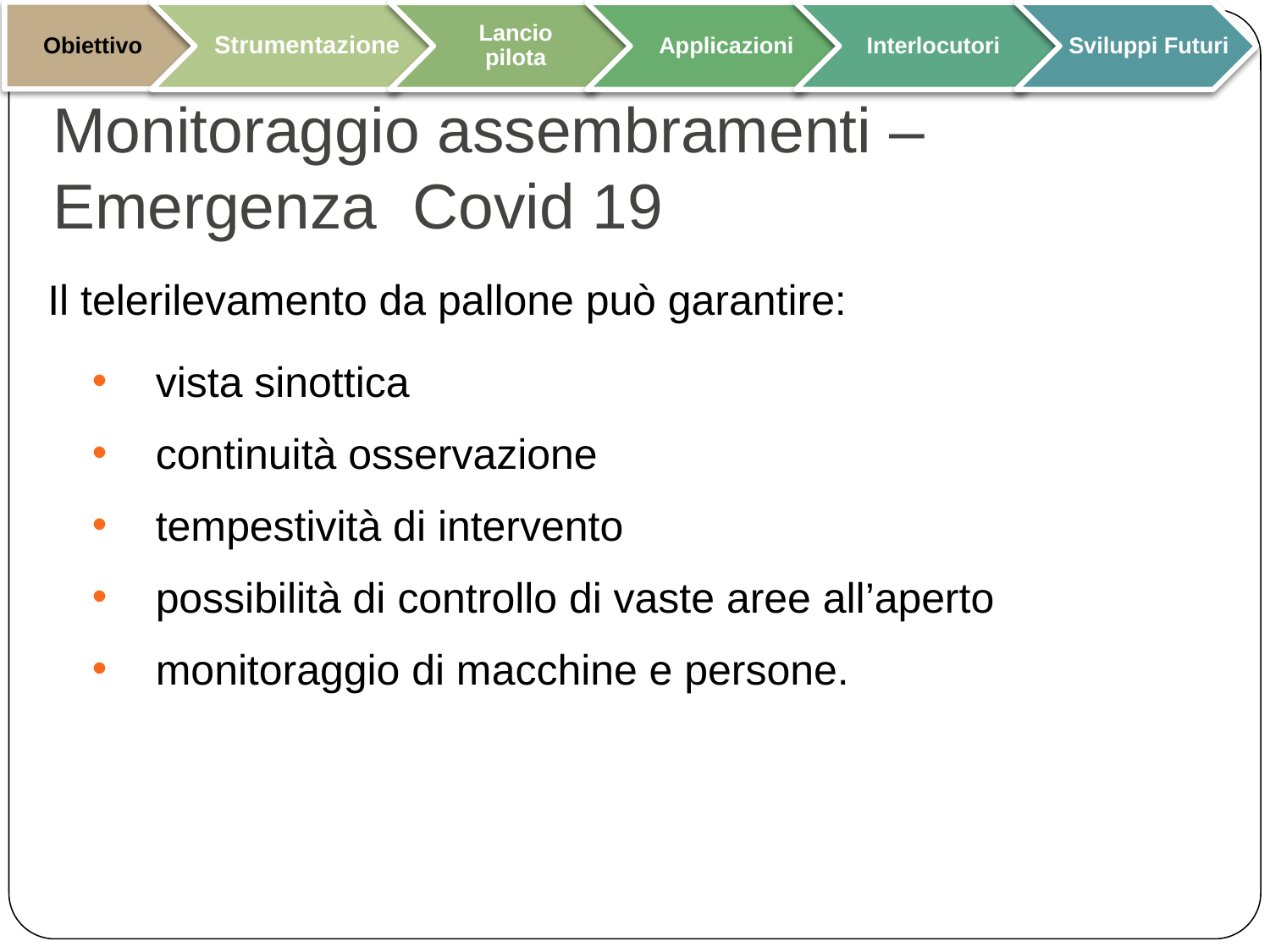

Obiettivo

Strumentazione

Lancio pilota

Applicazioni

Interlocutori

Sviluppi Futuri
# Monitoraggio assembramenti – Emergenza  Covid 19
Il telerilevamento da pallone può garantire:
vista sinottica
continuità osservazione
tempestività di intervento
possibilità di controllo di vaste aree all’aperto
monitoraggio di macchine e persone.